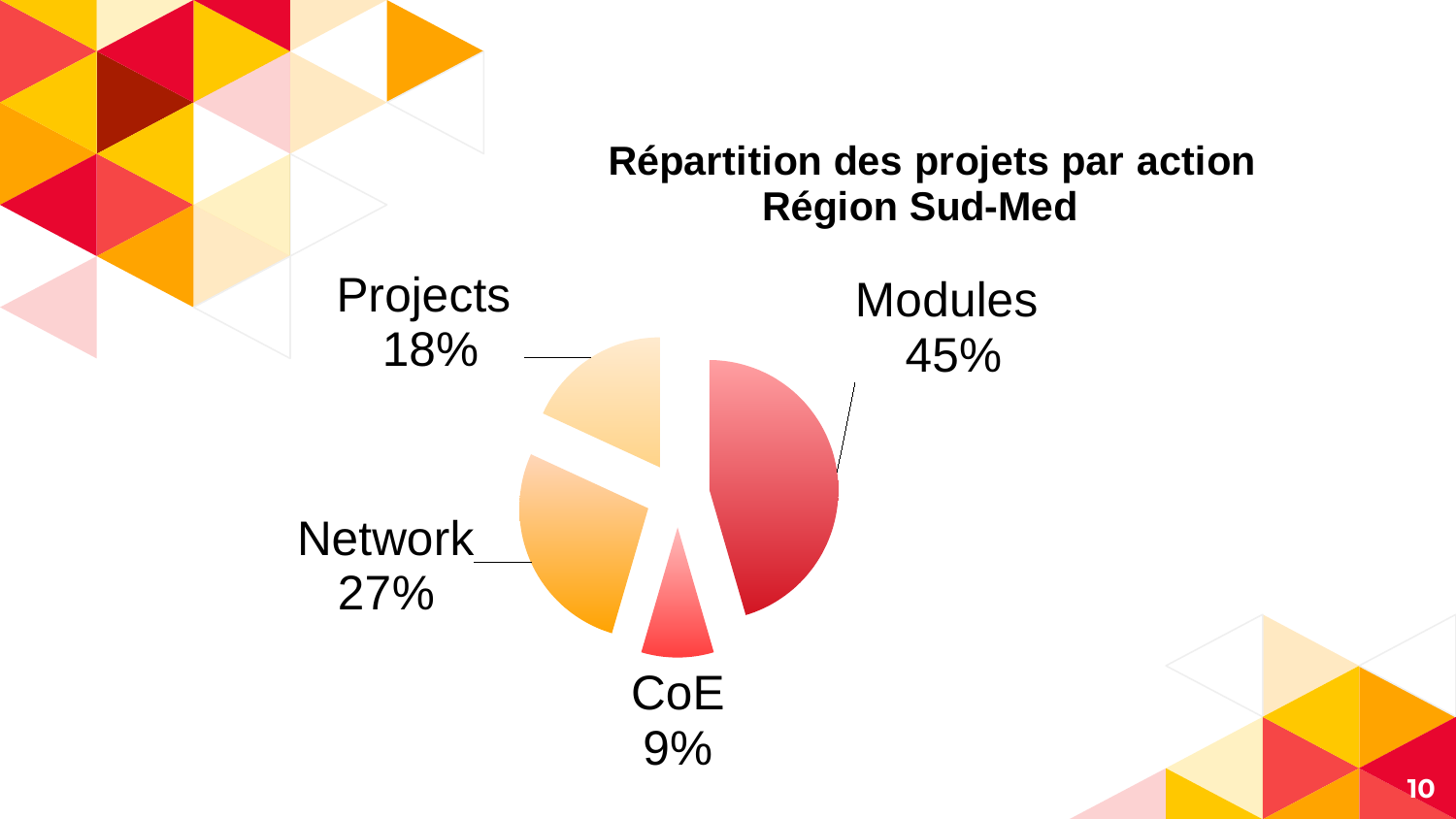

### Chart: Répartition des projets par action
Région Sud-Med

| Category |  |  |
|---|---|---|
| Modules  | 5.0 | 0.454545454545454 |
| COE | 1.0 | 0.0909090909090909 |
| Network | 3.0 | 0.272727272727273 |
| Projects  | 2.0 | 0.181818181818182 |
10